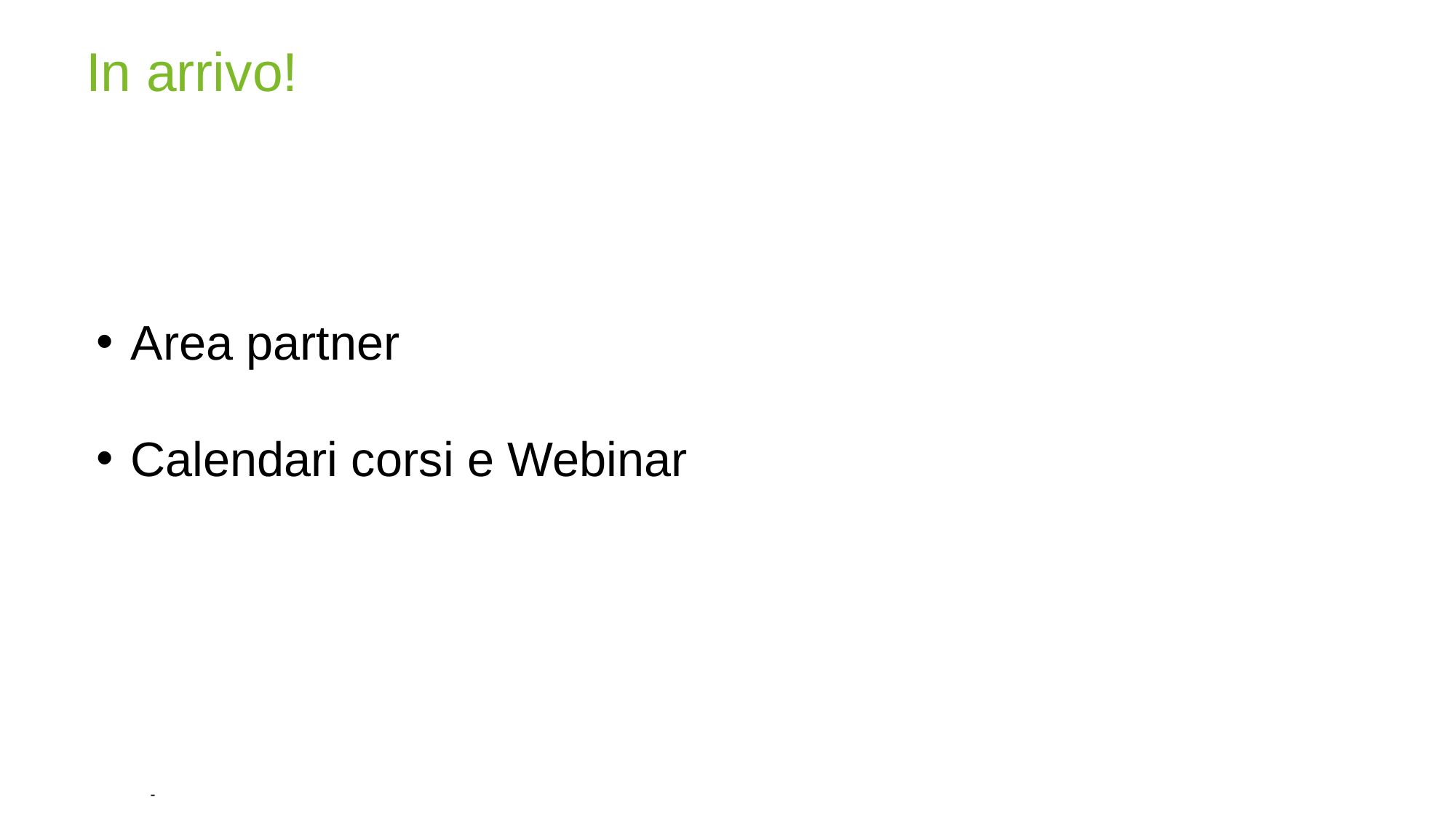

# In arrivo!
Area partner

Calendari corsi e Webinar